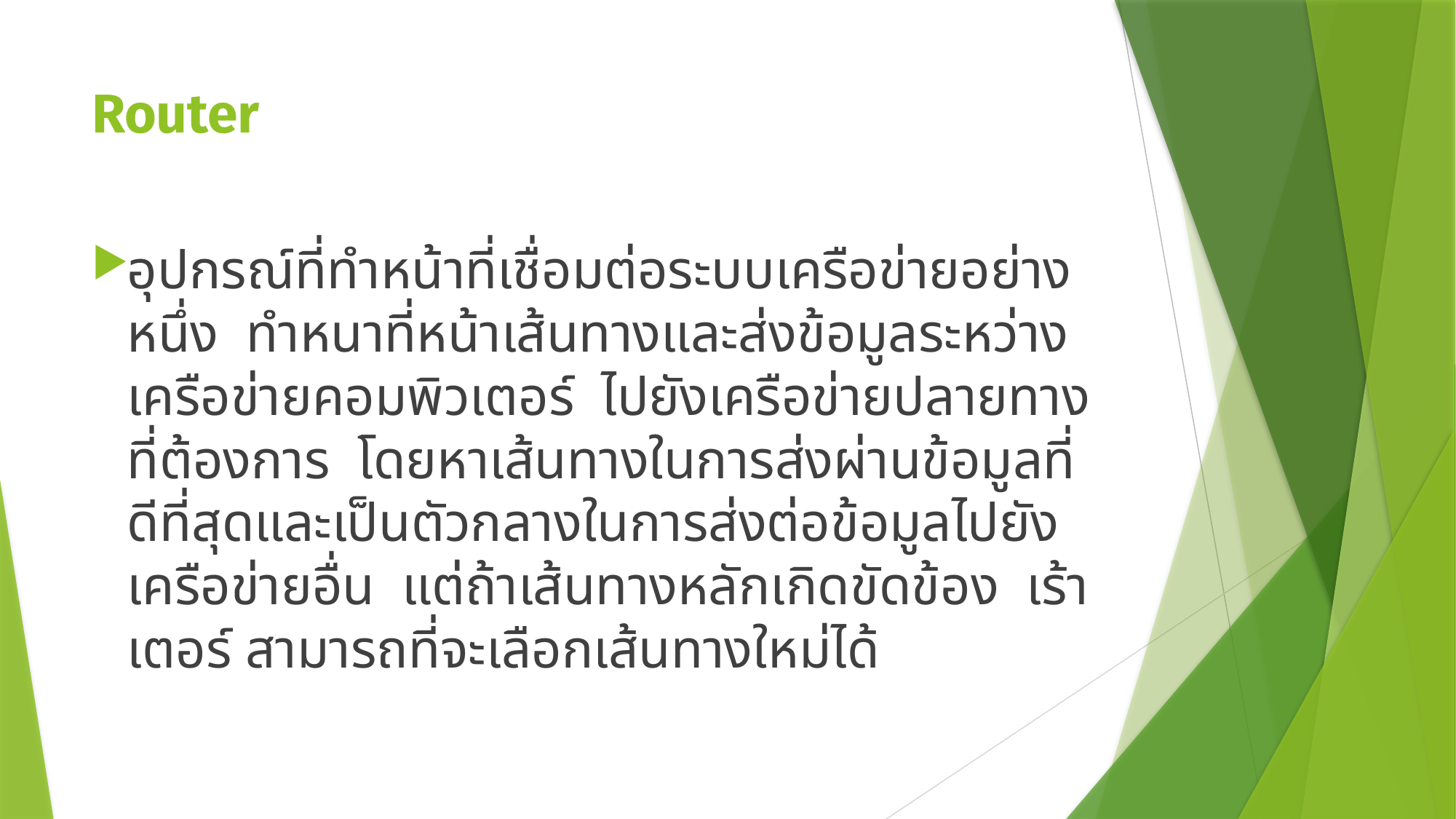

# Router
อุปกรณ์ที่ทำหน้าที่เชื่อมต่อระบบเครือข่ายอย่างหนึ่ง  ทำหนาที่หน้าเส้นทางและส่งข้อมูลระหว่างเครือข่ายคอมพิวเตอร์  ไปยังเครือข่ายปลายทางที่ต้องการ  โดยหาเส้นทางในการส่งผ่านข้อมูลที่ดีที่สุดและเป็นตัวกลางในการส่งต่อข้อมูลไปยังเครือข่ายอื่น  แต่ถ้าเส้นทางหลักเกิดขัดข้อง  เร้าเตอร์ สามารถที่จะเลือกเส้นทางใหม่ได้